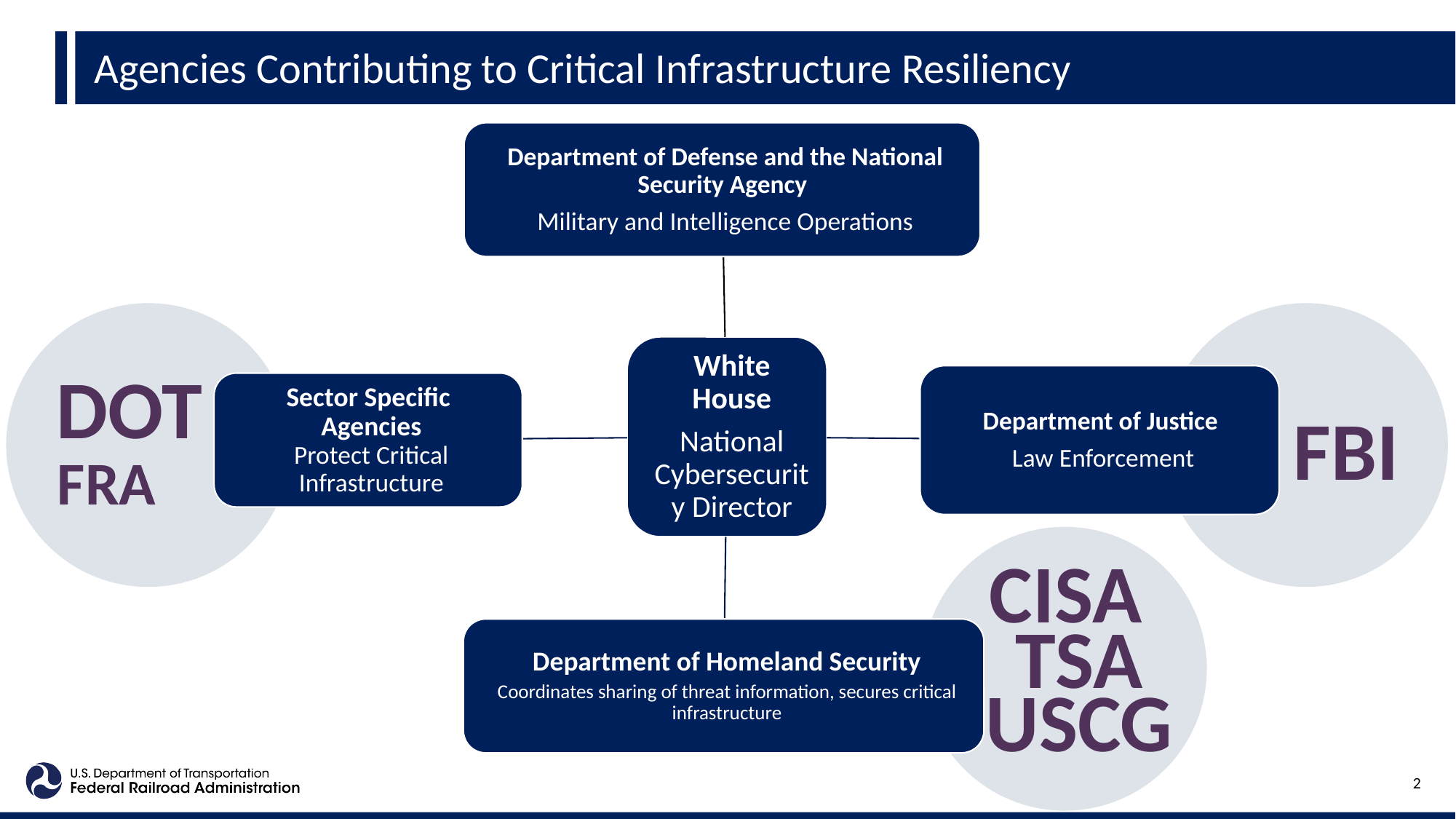

# Agencies Contributing to Critical Infrastructure Resiliency
White House
National Cybersecurity Director
Department of Defense and the National Security Agency
Military and Intelligence Operations
Department of Justice
Law Enforcement
Department of Homeland Security
Coordinates sharing of threat information, secures critical infrastructure
Sector Specific
Agencies
Protect Critical Infrastructure

DOT
FBI
FRA

CISA
TSA
USCG